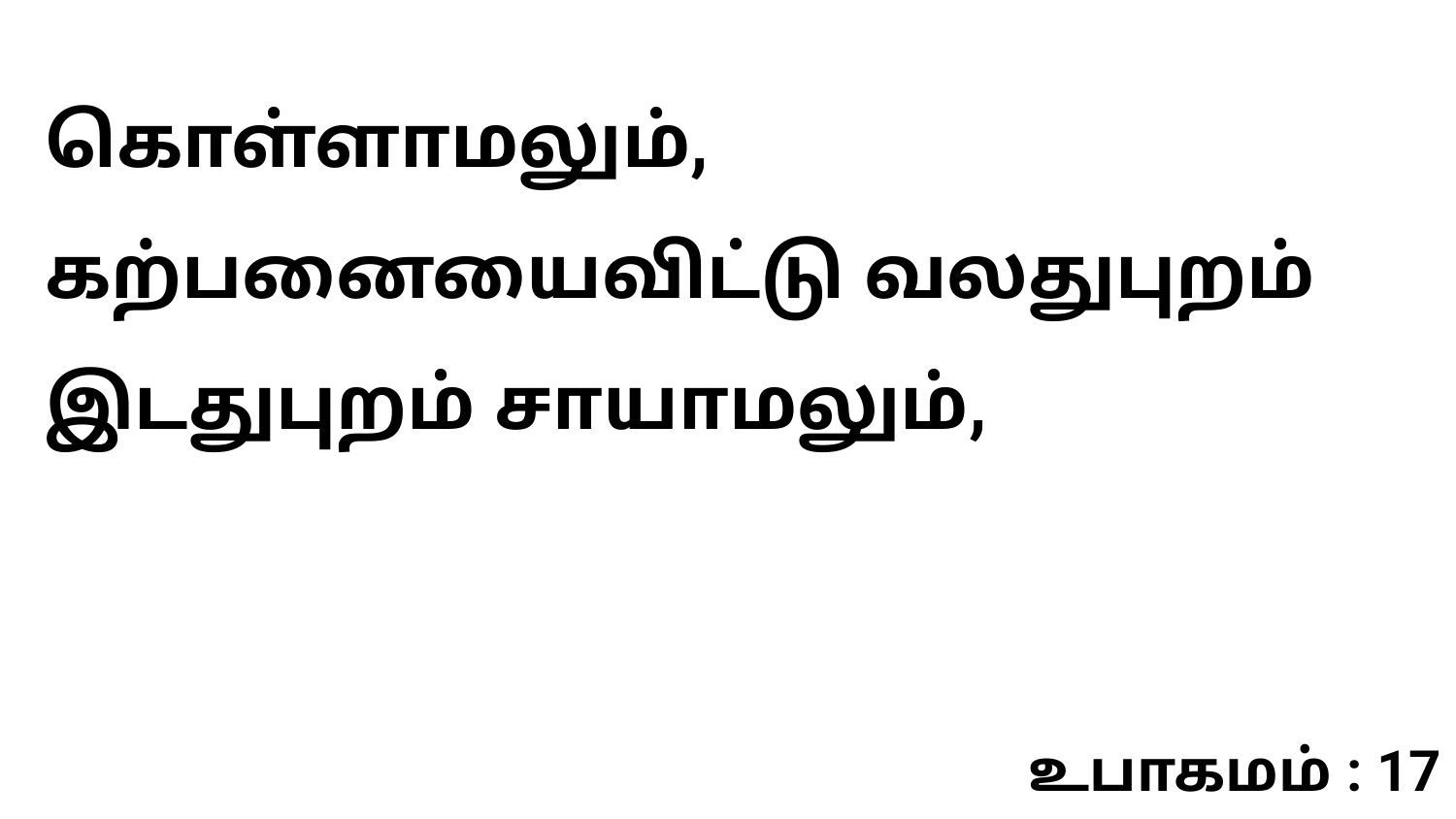

கொள்ளாமலும், கற்பனையைவிட்டு வலதுபுறம் இடதுபுறம் சாயாமலும்,
உபாகமம் : 17